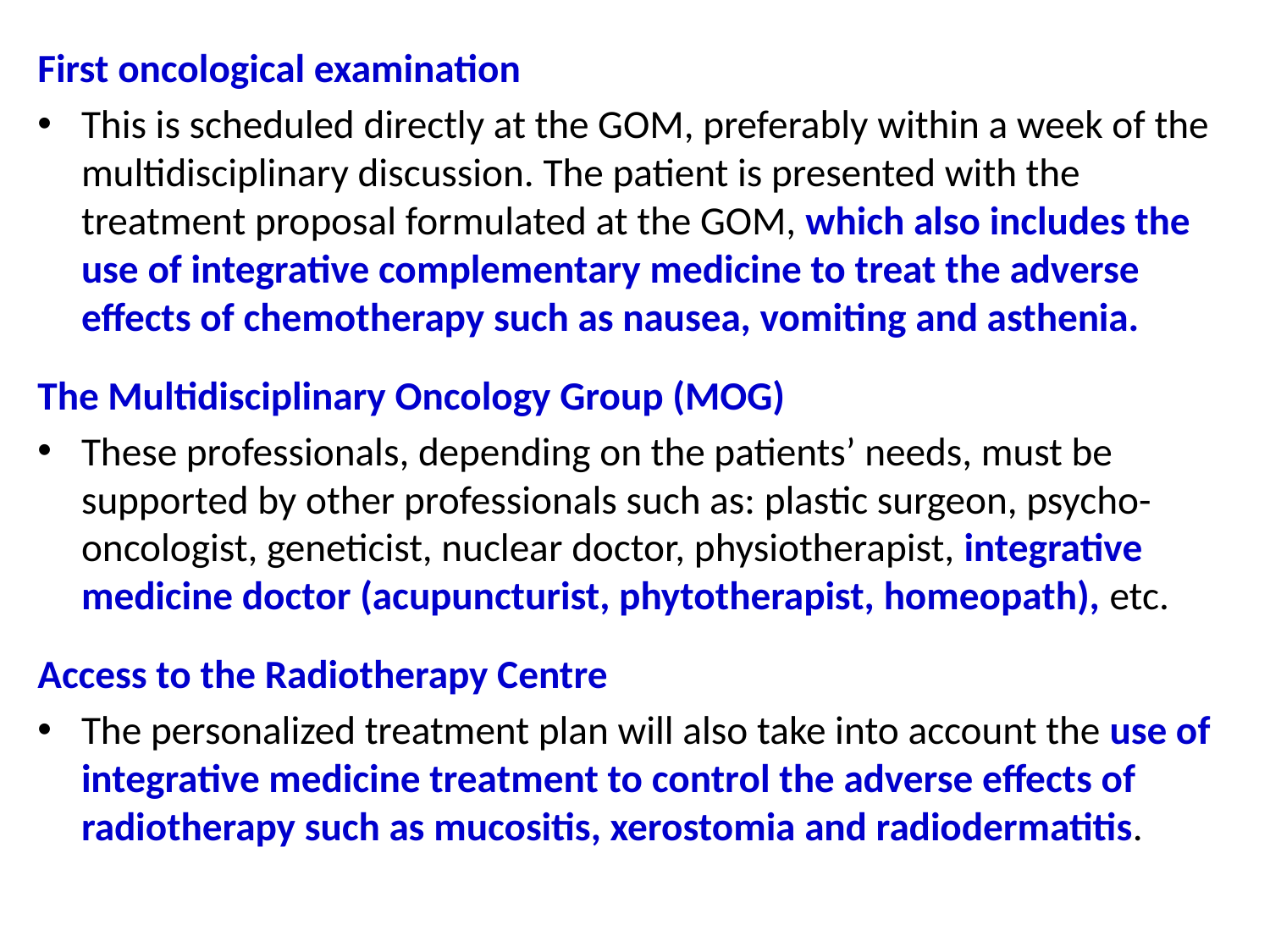

First oncological examination
This is scheduled directly at the GOM, preferably within a week of the multidisciplinary discussion. The patient is presented with the treatment proposal formulated at the GOM, which also includes the use of integrative complementary medicine to treat the adverse effects of chemotherapy such as nausea, vomiting and asthenia.

The Multidisciplinary Oncology Group (MOG)
These professionals, depending on the patients’ needs, must be supported by other professionals such as: plastic surgeon, psycho-oncologist, geneticist, nuclear doctor, physiotherapist, integrative medicine doctor (acupuncturist, phytotherapist, homeopath), etc.

Access to the Radiotherapy Centre
The personalized treatment plan will also take into account the use of integrative medicine treatment to control the adverse effects of radiotherapy such as mucositis, xerostomia and radiodermatitis.